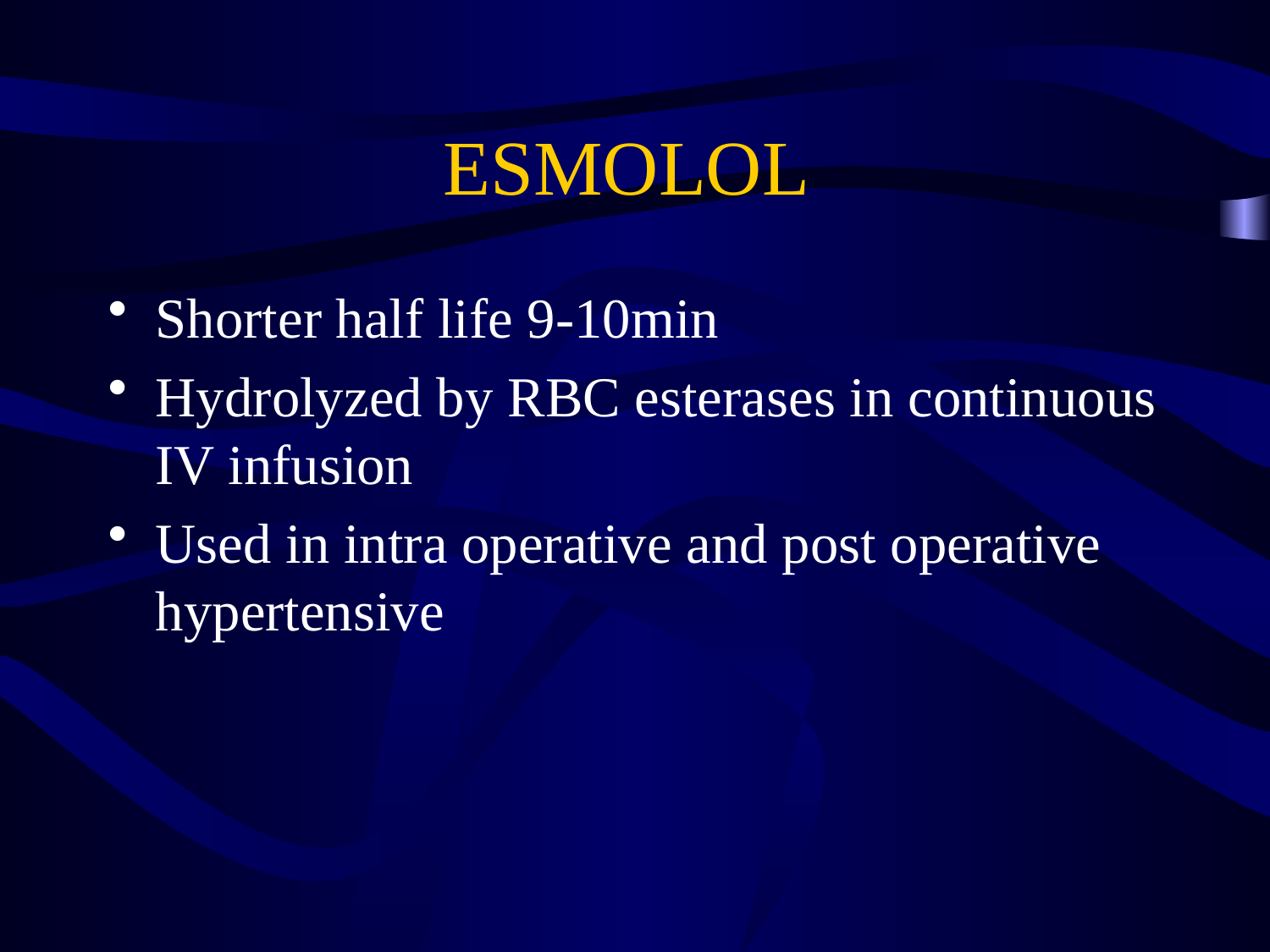

# ESMOLOL
Shorter half life 9-10min
Hydrolyzed by RBC esterases in continuous IV infusion
Used in intra operative and post operative hypertensive